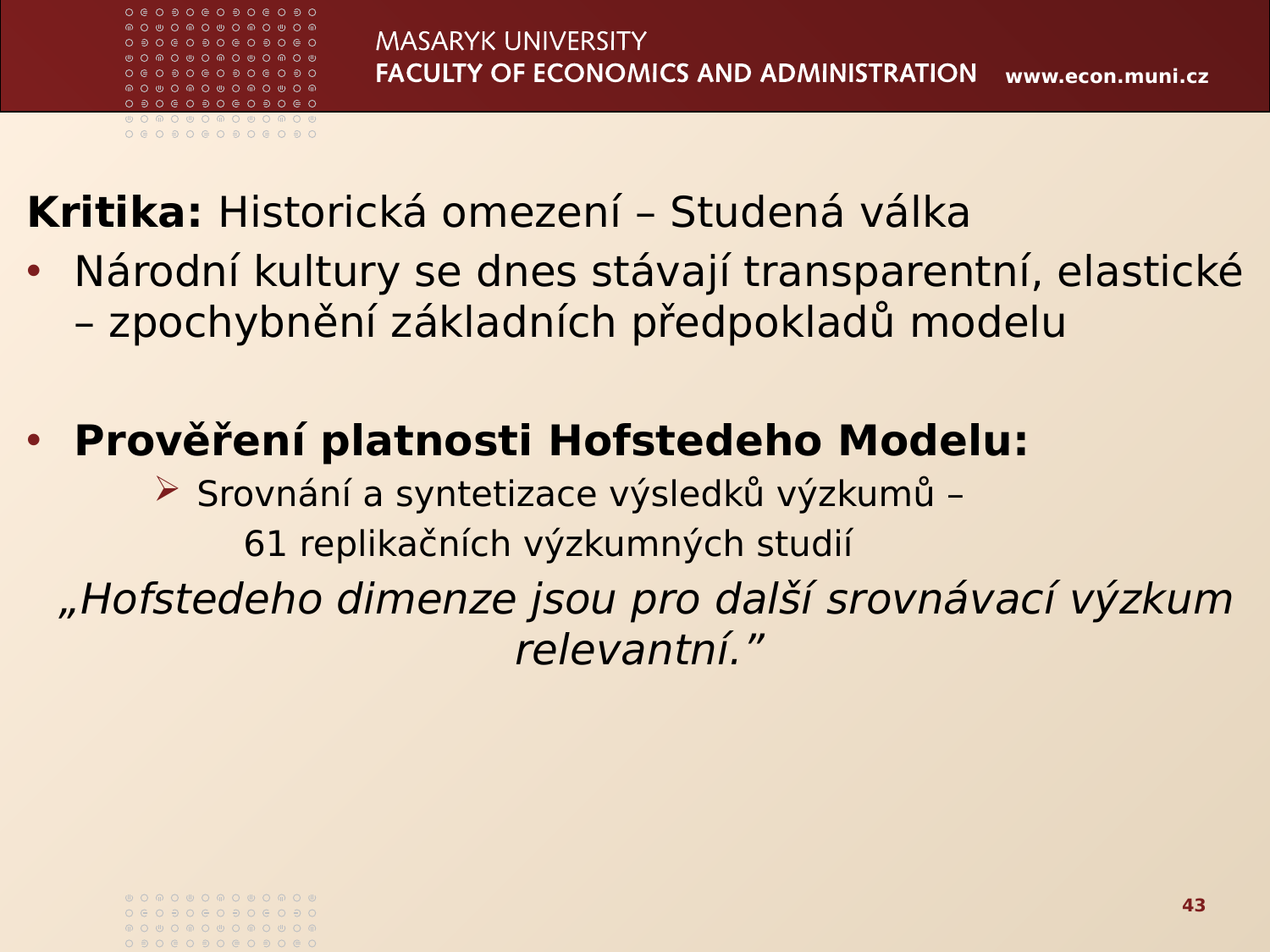

#

Kritika: Historická omezení – Studená válka
Národní kultury se dnes stávají transparentní, elastické – zpochybnění základních předpokladů modelu

Prověření platnosti Hofstedeho Modelu:
 Srovnání a syntetizace výsledků výzkumů –
        61 replikačních výzkumných studií
„Hofstedeho dimenze jsou pro další srovnávací výzkum relevantní.”
43